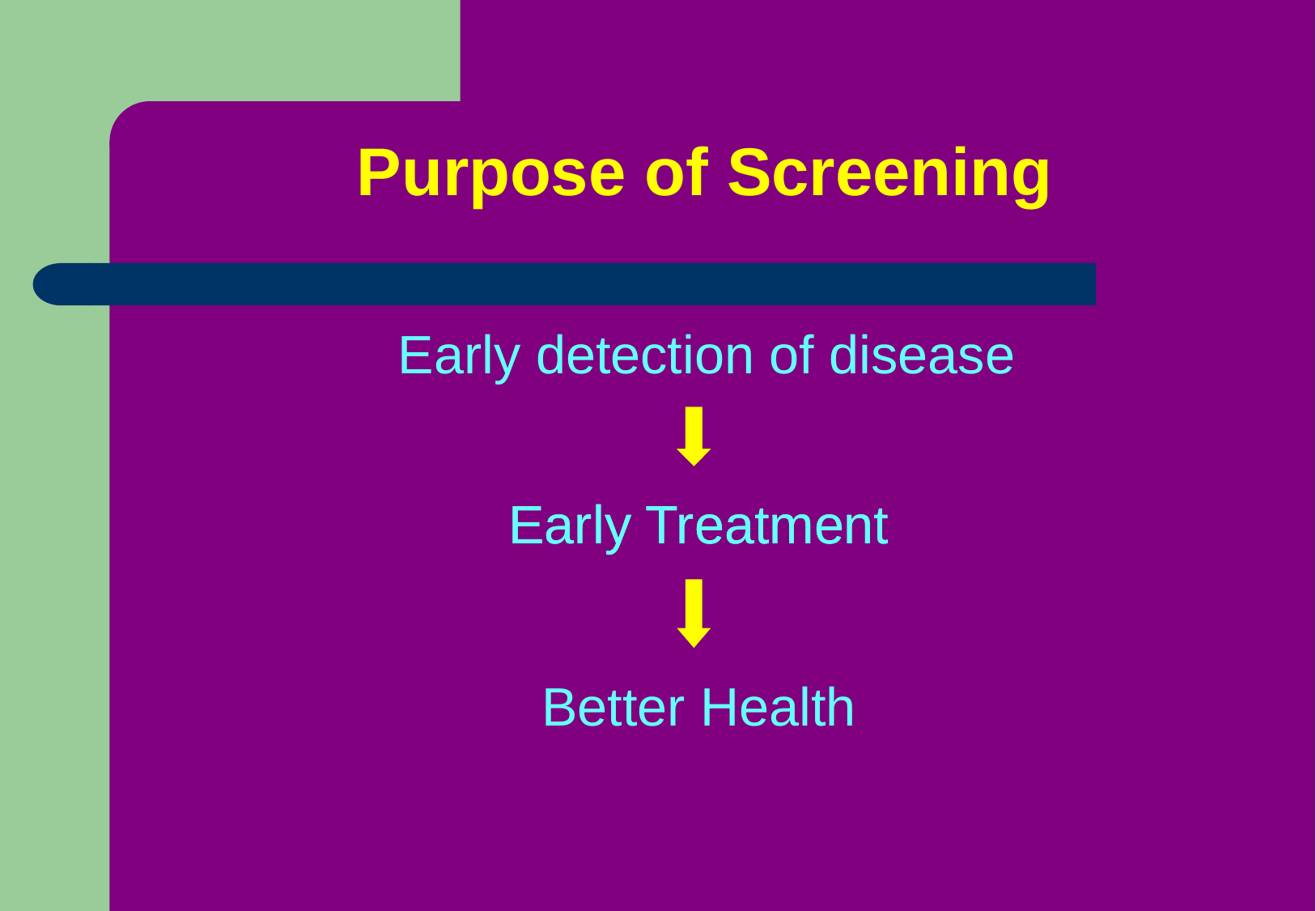

# Purpose of Screening
Early detection of disease

Early Treatment

Early Treatment

Better Health